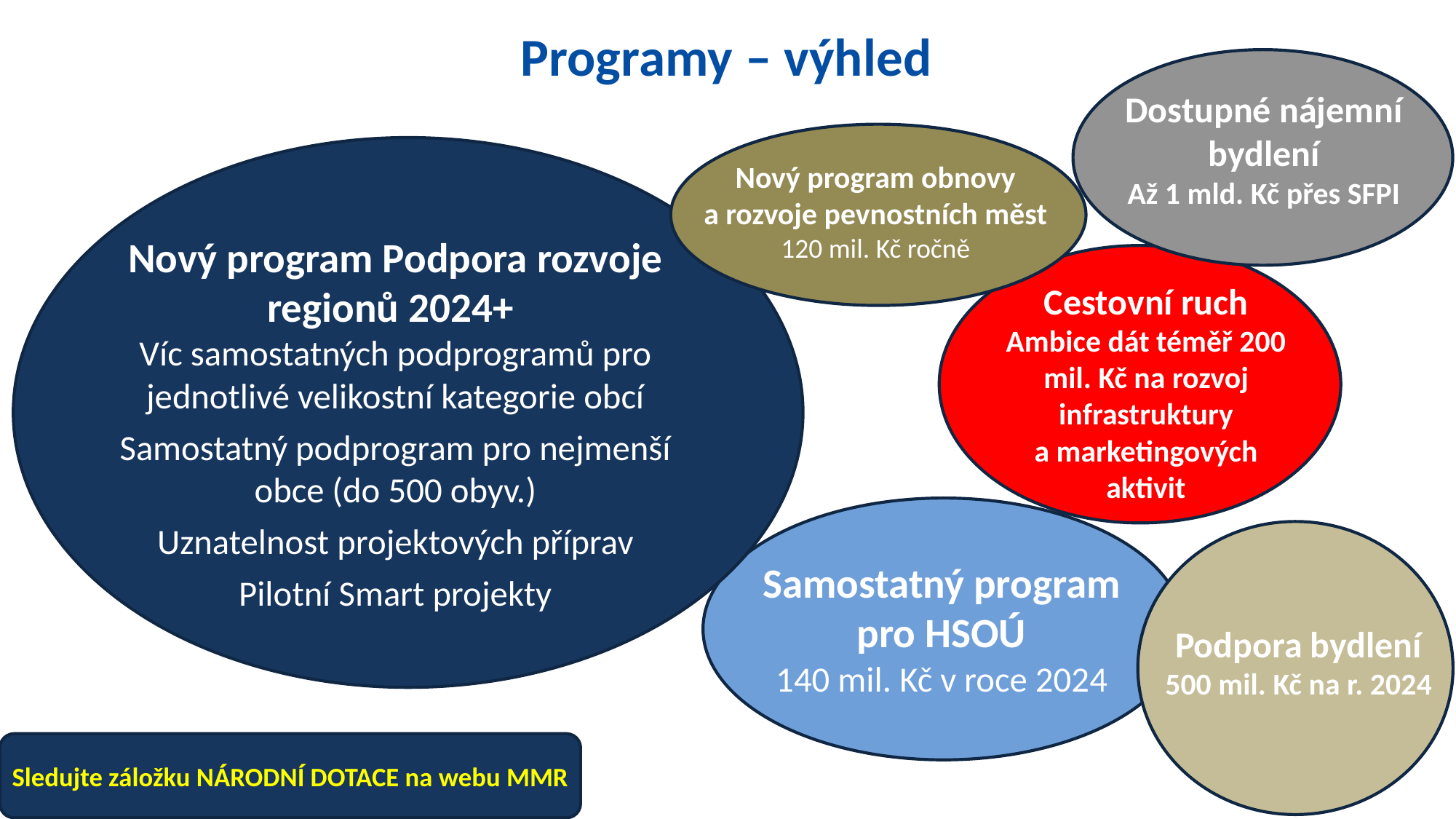

# Programy – výhled

Dostupné nájemní bydlení
Až 1 mld. Kč přes SFPI

Nový program obnovy a rozvoje pevnostních měst
120 mil. Kč ročně
Nový program Podpora rozvoje regionů 2024+
Víc samostatných podprogramů pro jednotlivé velikostní kategorie obcí
Samostatný podprogram pro nejmenší obce (do 500 obyv.)
Uznatelnost projektových příprav
Pilotní Smart projekty

Cestovní ruch
Ambice dát téměř 200 mil. Kč na rozvoj infrastruktury a marketingových aktivit

Samostatný program pro HSOÚ
140 mil. Kč v roce 2024
Podpora bydlení
500 mil. Kč na r. 2024

Sledujte záložku NÁRODNÍ DOTACE na webu MMR